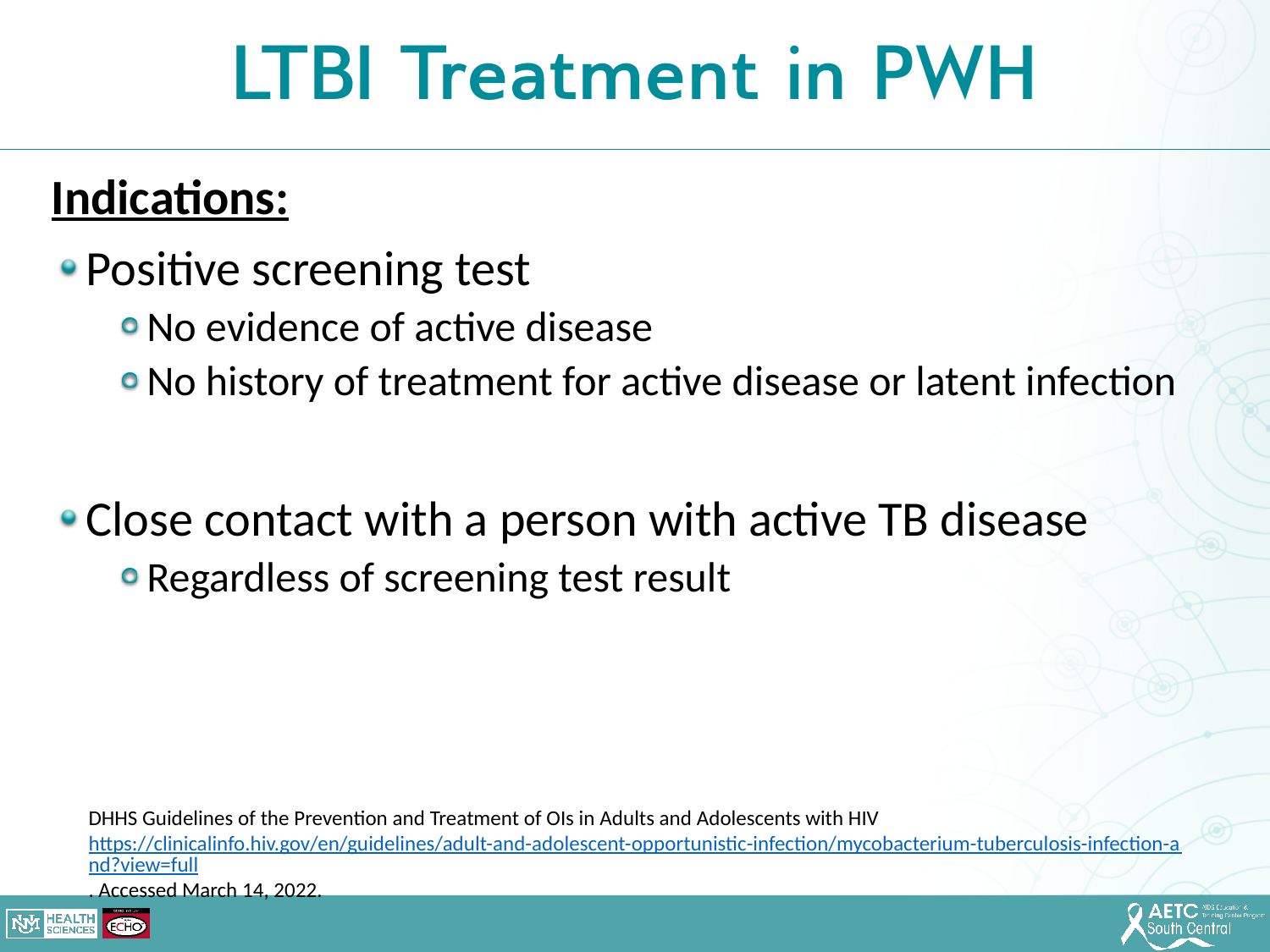

LTBI Treatment in PWH
Indications:
Positive screening test
No evidence of active disease
No history of treatment for active disease or latent infection

Close contact with a person with active TB disease
Regardless of screening test result

DHHS Guidelines of the Prevention and Treatment of OIs in Adults and Adolescents with HIV https://clinicalinfo.hiv.gov/en/guidelines/adult-and-adolescent-opportunistic-infection/mycobacterium-tuberculosis-infection-and?view=full. Accessed March 14, 2022.